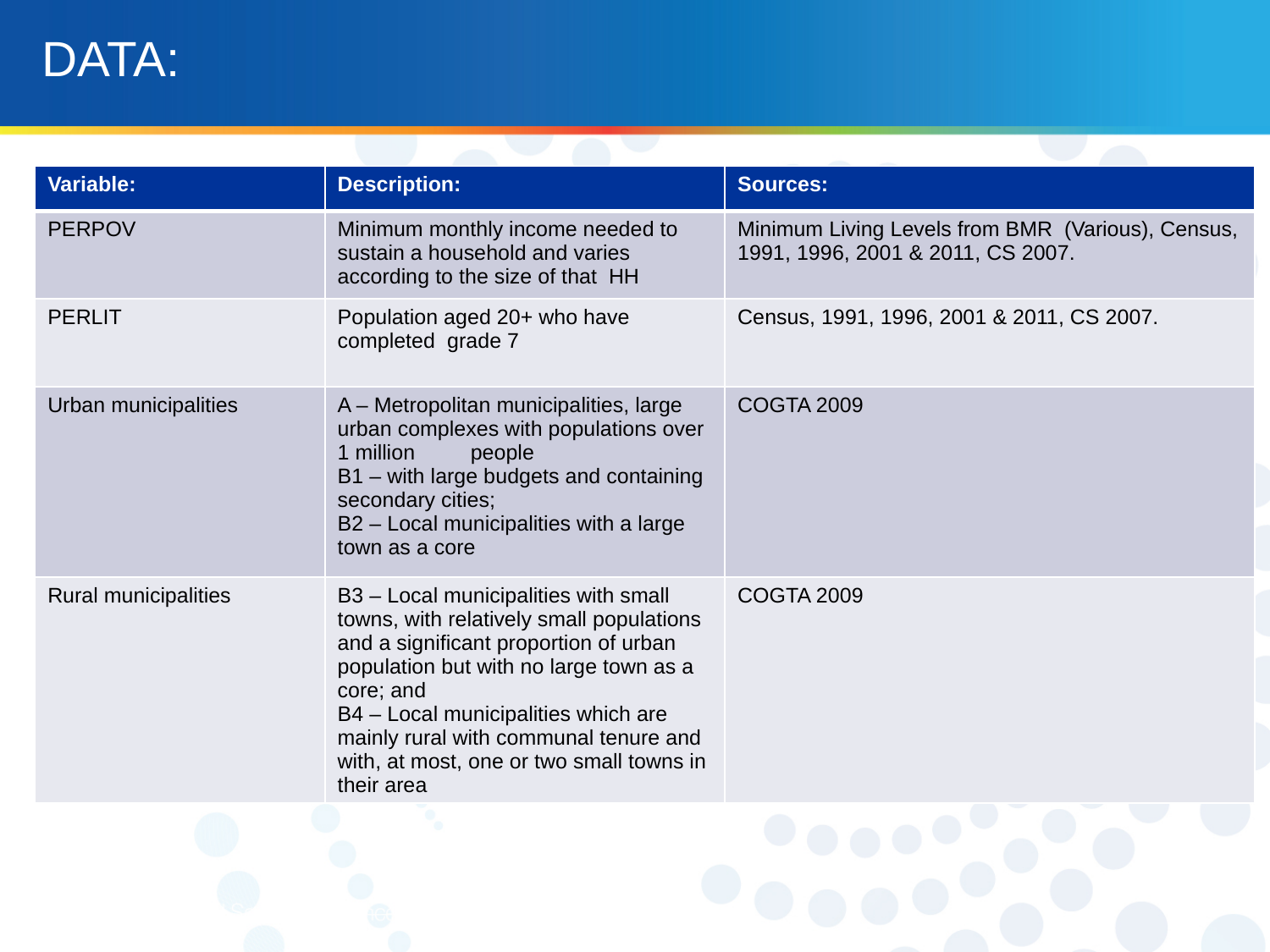

# DATA:
| Variable: | Description: | Sources: |
| --- | --- | --- |
| PERPOV | Minimum monthly income needed to sustain a household and varies according to the size of that HH | Minimum Living Levels from BMR (Various), Census, 1991, 1996, 2001 & 2011, CS 2007. |
| PERLIT | Population aged 20+ who have completed grade 7 | Census, 1991, 1996, 2001 & 2011, CS 2007. |
| Urban municipalities | A – Metropolitan municipalities, large urban complexes with populations over 1 million people B1 – with large budgets and containing secondary cities; B2 – Local municipalities with a large town as a core | COGTA 2009 |
| Rural municipalities | B3 – Local municipalities with small towns, with relatively small populations and a significant proportion of urban population but with no large town as a core; and B4 – Local municipalities which are mainly rural with communal tenure and with, at most, one or two small towns in their area | COGTA 2009 |